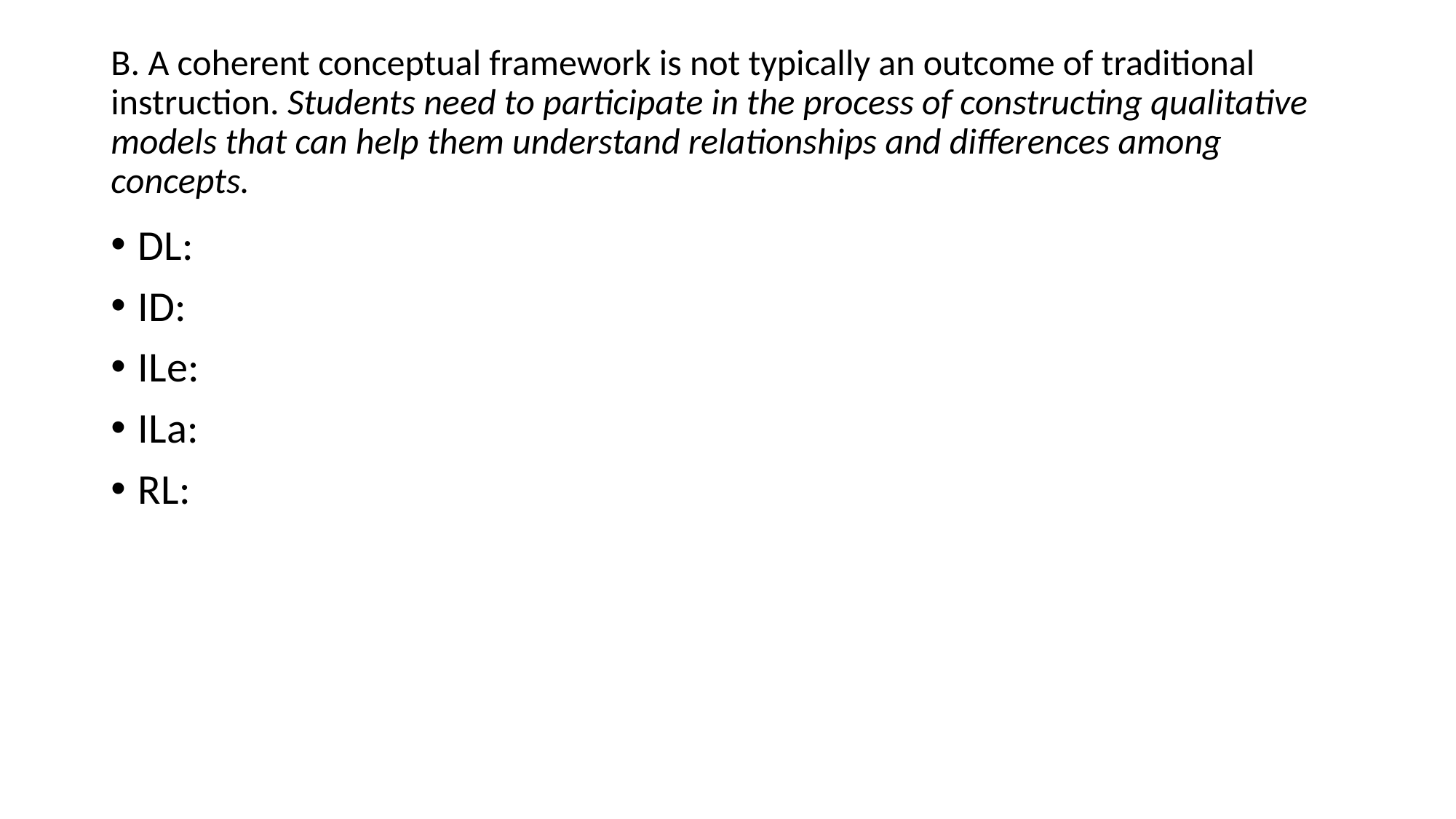

# B. A coherent conceptual framework is not typically an outcome of traditional instruction. Students need to participate in the process of constructing qualitative models that can help them understand relationships and differences among concepts.
DL:
ID:
ILe:
ILa:
RL: